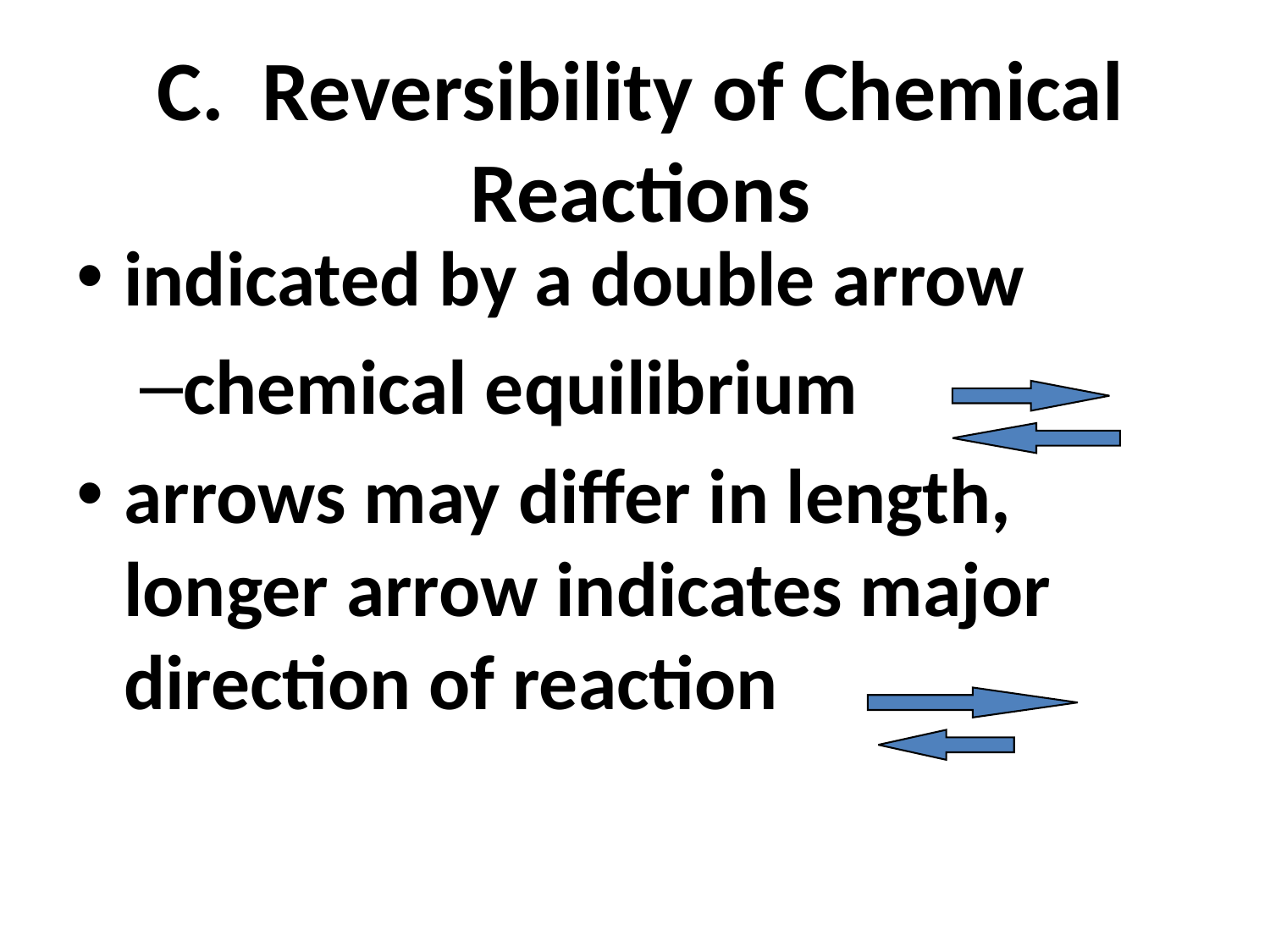

# C.  Reversibility of Chemical Reactions
indicated by a double arrow
chemical equilibrium
arrows may differ in length, longer arrow indicates major direction of reaction